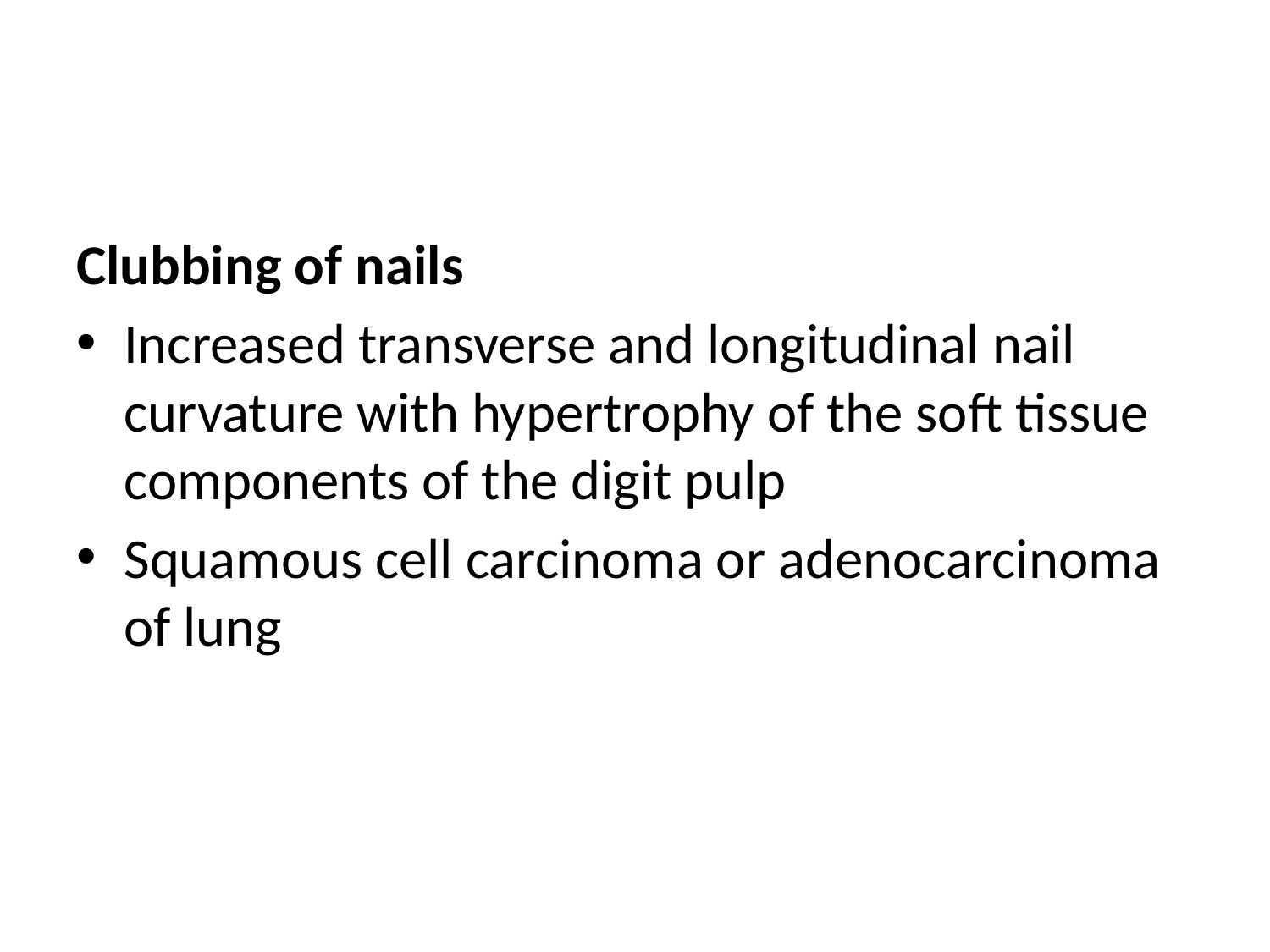

#
Clubbing of nails
Increased transverse and longitudinal nail curvature with hypertrophy of the soft tissue components of the digit pulp
Squamous cell carcinoma or adenocarcinoma of lung